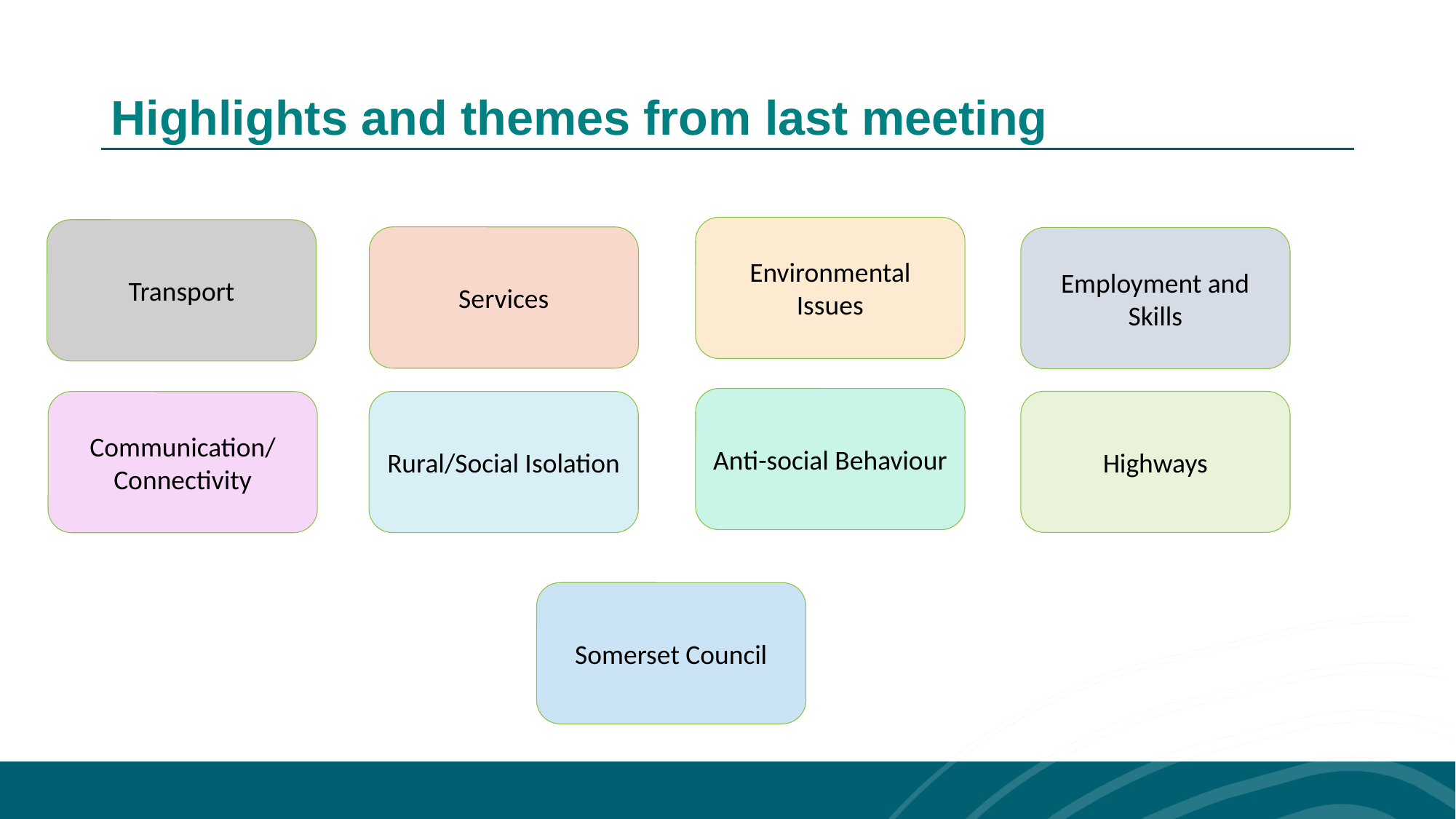

# Highlights and themes from last meeting

Environmental Issues
Transport
Services
Employment and Skills
Anti-social Behaviour
Highways
Rural/Social Isolation
Communication/
Connectivity
Somerset Council